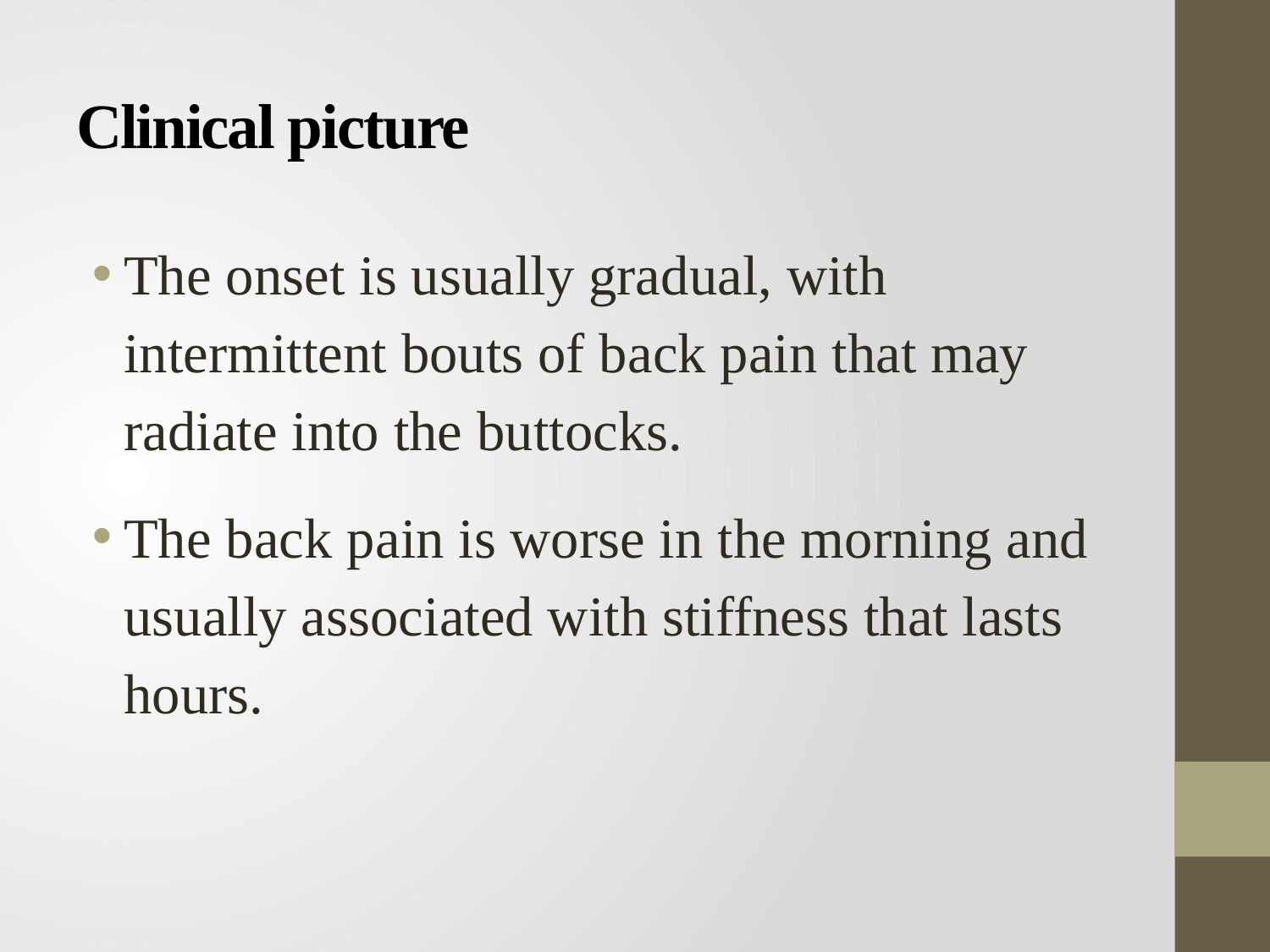

# Clinical picture
The onset is usually gradual, with intermittent bouts of back pain that may radiate into the buttocks.
The back pain is worse in the morning and usually associated with stiffness that lasts hours.